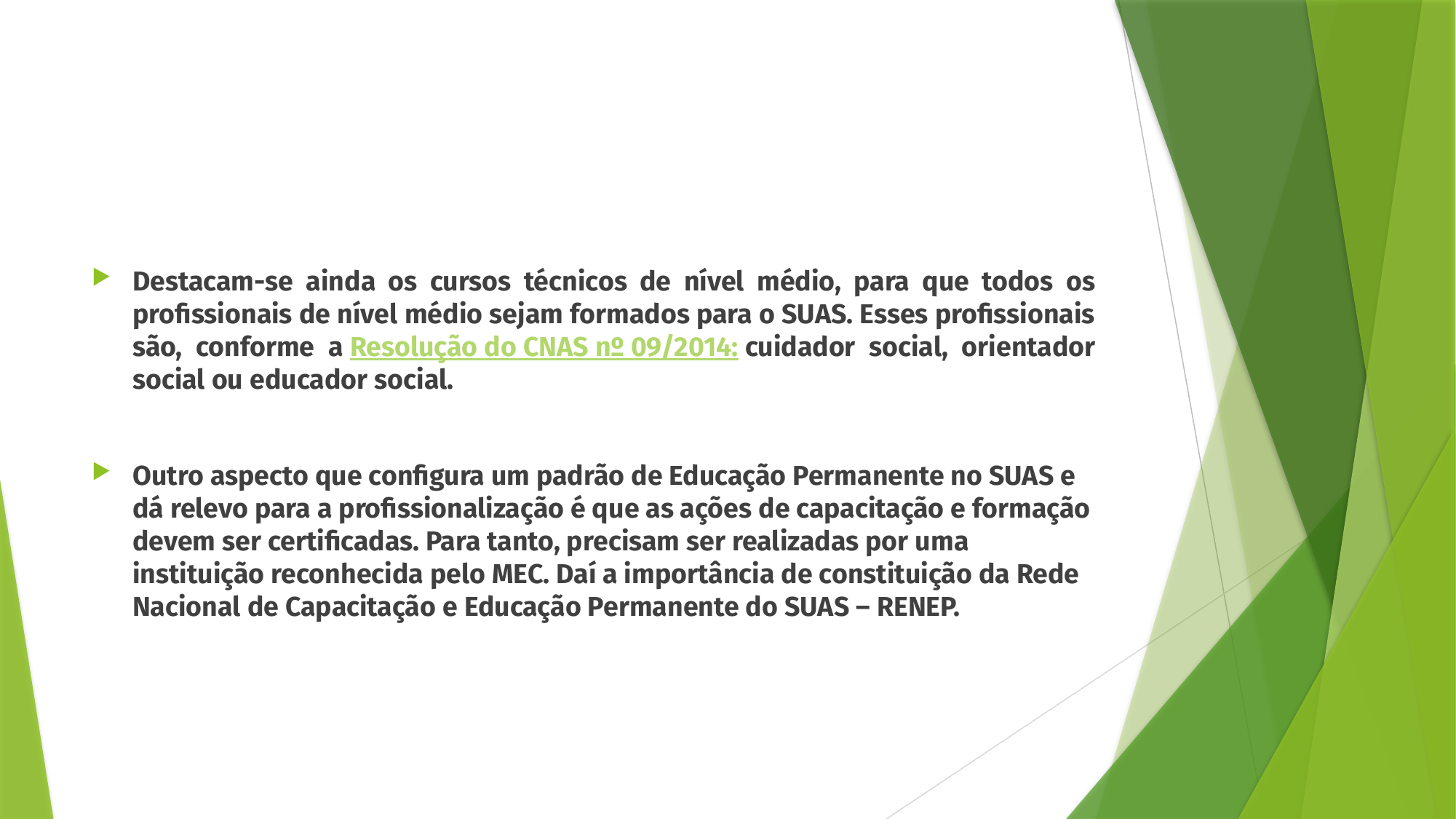

#
Destacam-se ainda os cursos técnicos de nível médio, para que todos os profissionais de nível médio sejam formados para o SUAS. Esses profissionais são, conforme a Resolução do CNAS nº 09/2014: cuidador social, orientador social ou educador social.

Outro aspecto que configura um padrão de Educação Permanente no SUAS e dá relevo para a profissionalização é que as ações de capacitação e formação devem ser certificadas. Para tanto, precisam ser realizadas por uma instituição reconhecida pelo MEC. Daí a importância de constituição da Rede Nacional de Capacitação e Educação Permanente do SUAS – RENEP.